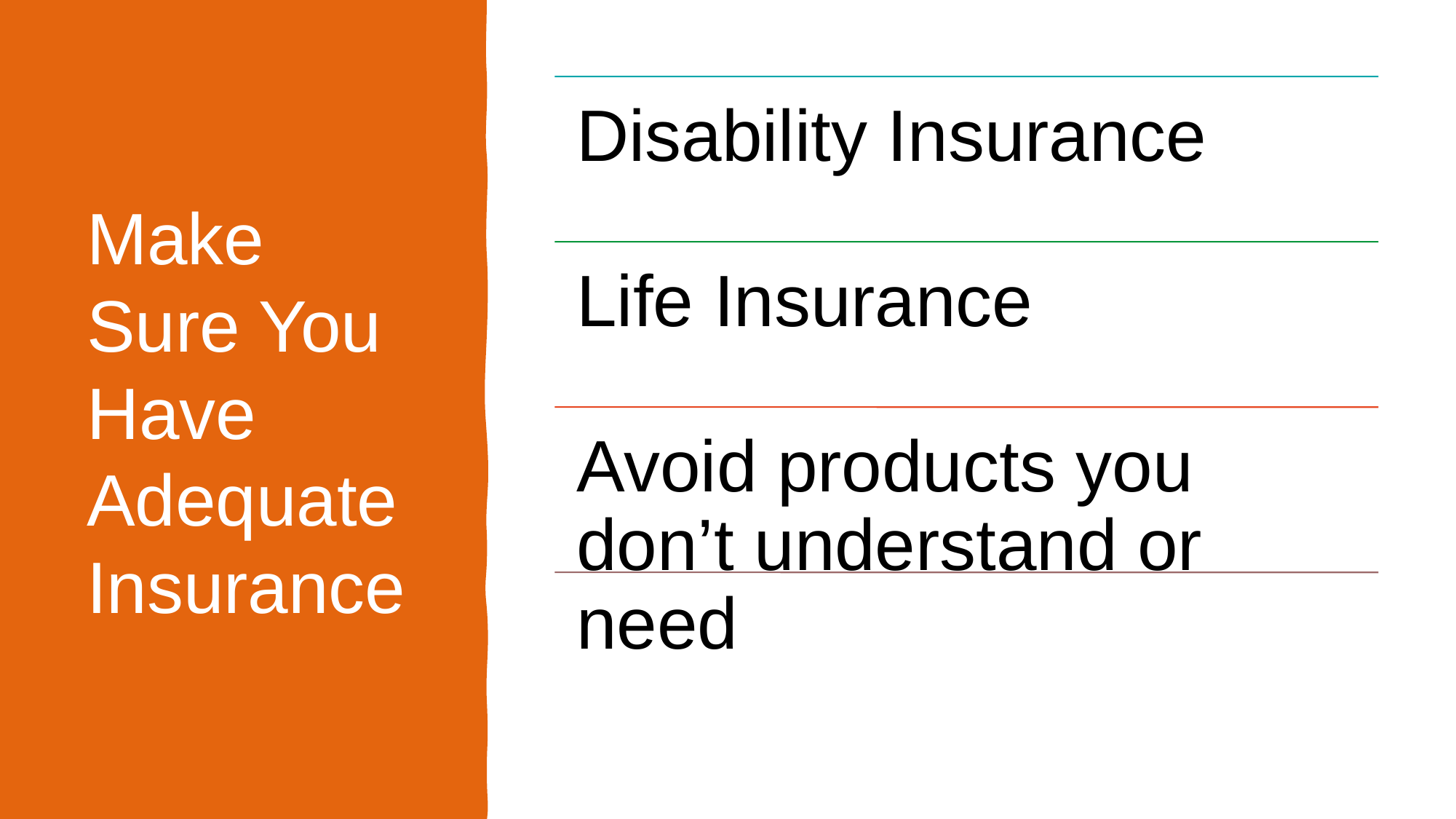

Disability Insurance
Life Insurance
Avoid products you don’t understand or need

# Make Sure You Have Adequate Insurance